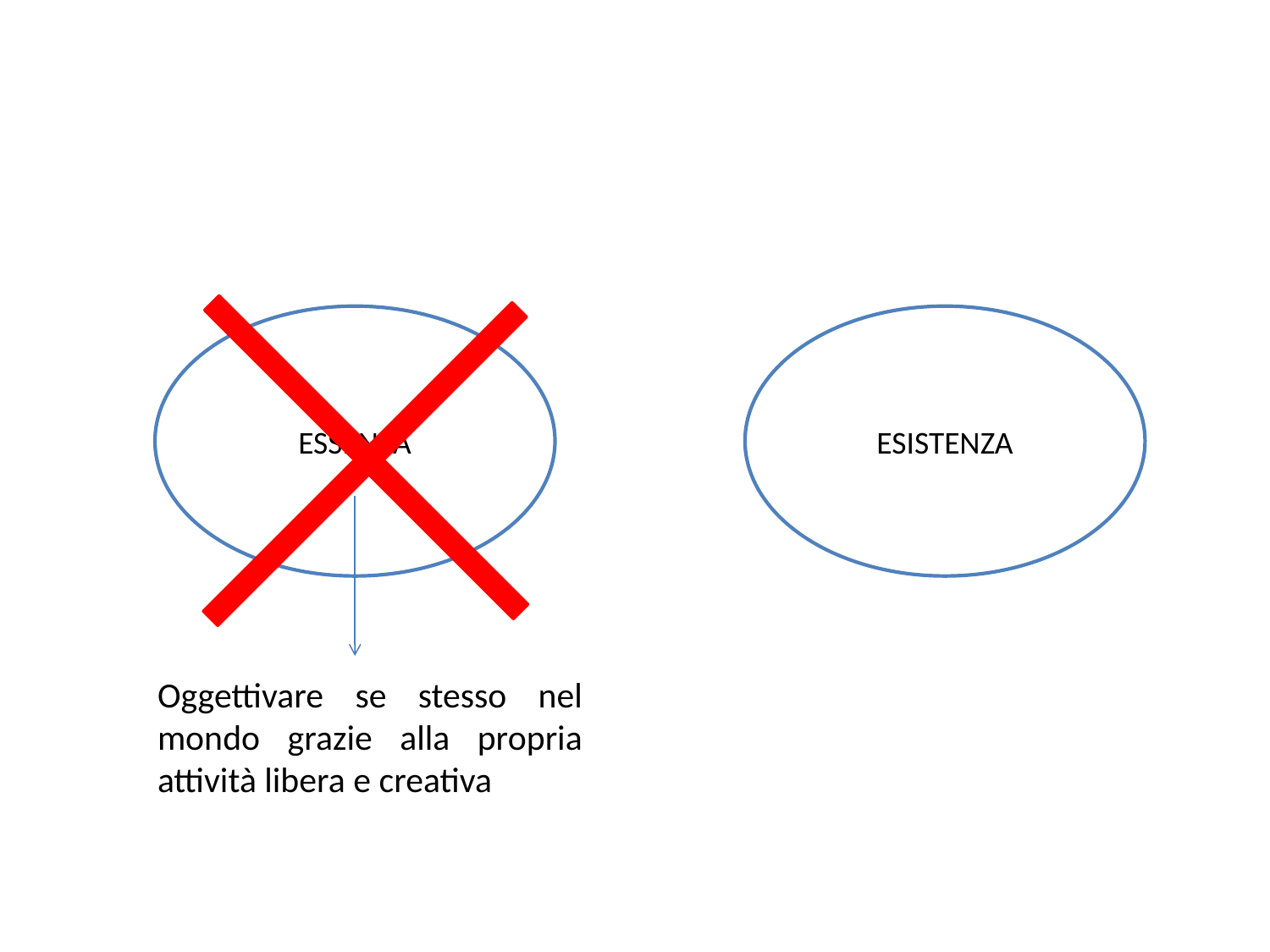

ESSENZA
ESISTENZA
Oggettivare se stesso nel mondo grazie alla propria attività libera e creativa